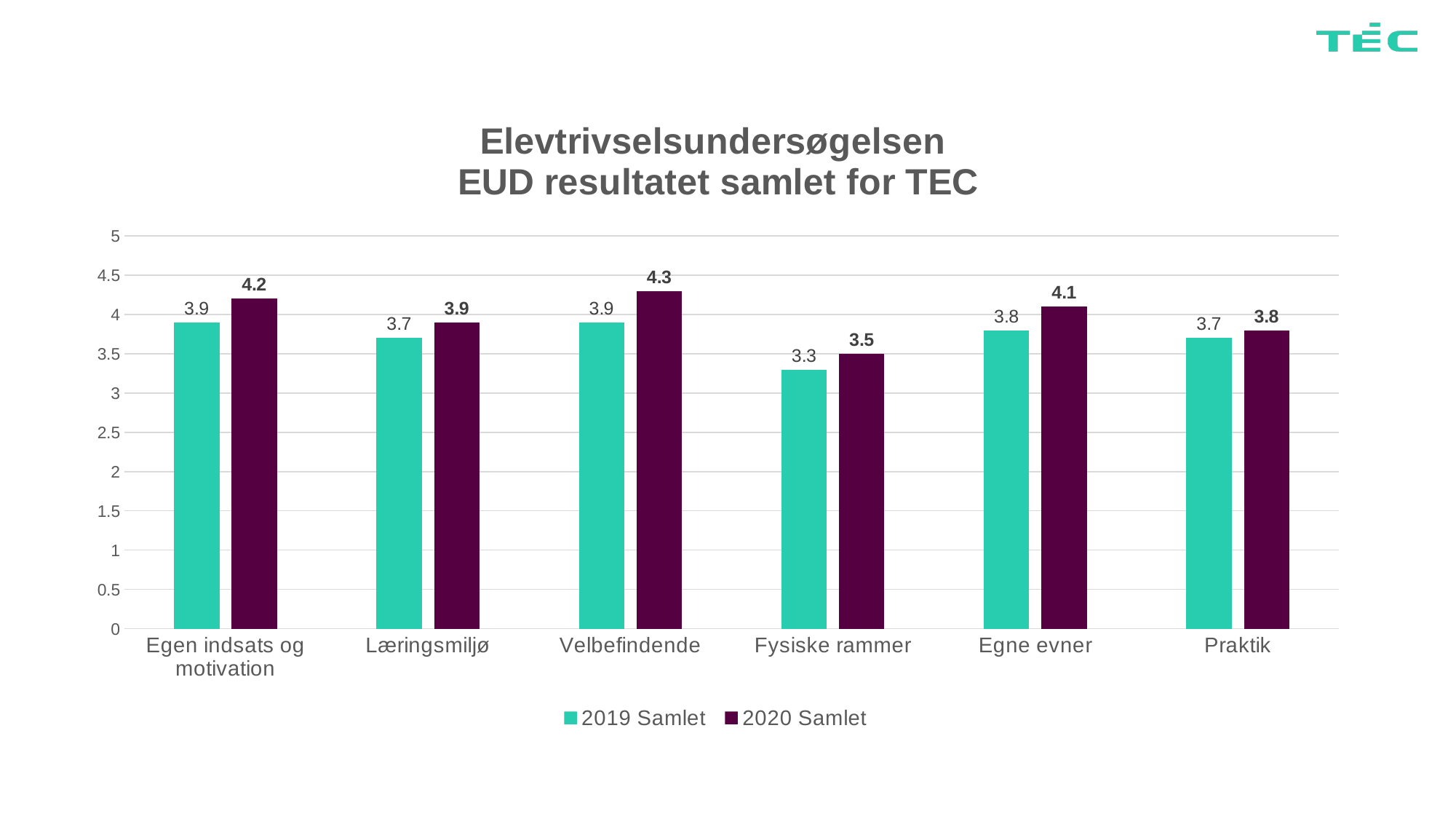

### Chart: Elevtrivselsundersøgelsen
EUD resultatet samlet for TEC

| Category | 2019 | 2020 |
|---|---|---|
| Egen indsats og motivation | 3.9 | 4.2 |
| Læringsmiljø | 3.7 | 3.9 |
| Velbefindende | 3.9 | 4.3 |
| Fysiske rammer | 3.3 | 3.5 |
| Egne evner | 3.8 | 4.1 |
| Praktik | 3.7 | 3.8 |